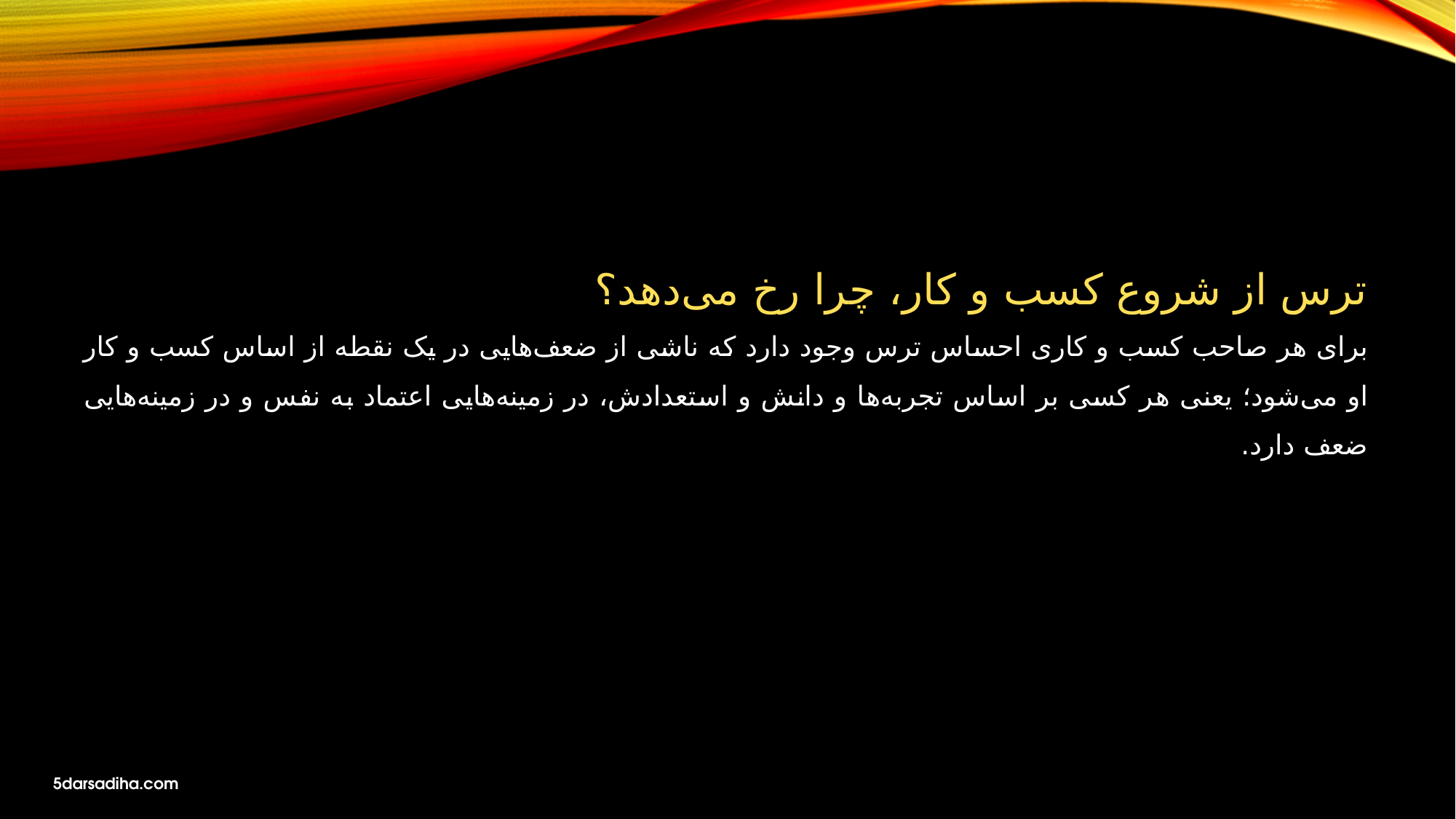

ترس از شروع کسب و کار، چرا رخ می‌دهد؟
برای هر صاحب کسب و کاری احساس ترس وجود دارد که ناشی از ضعف‌هایی در یک نقطه از اساس کسب و کار او می‌شود؛ یعنی هر کسی بر اساس تجربه‌ها و دانش و استعدادش، در زمینه‌هایی اعتماد به نفس و در زمینه‌هایی ضعف دارد.

5darsadiha.com